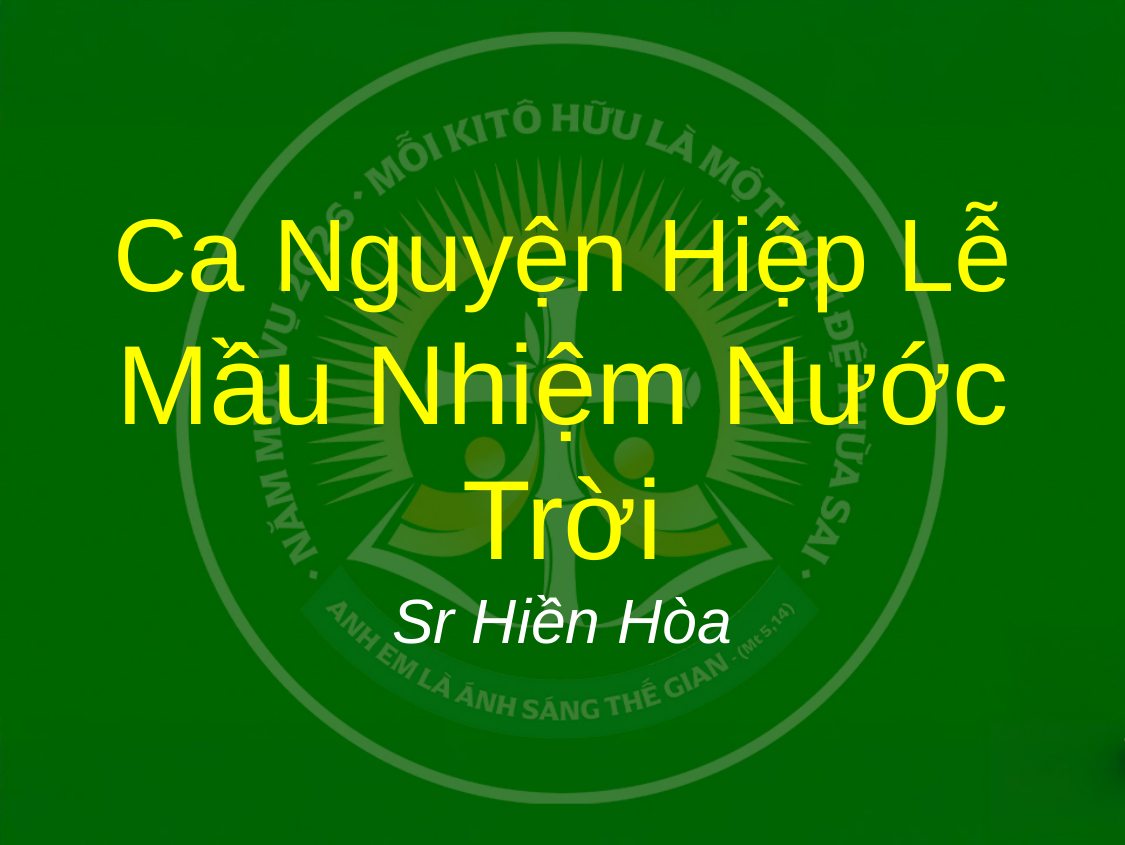

# Ca Nguyện Hiệp Lễ Mầu Nhiệm Nước Trời Sr Hiền Hòa